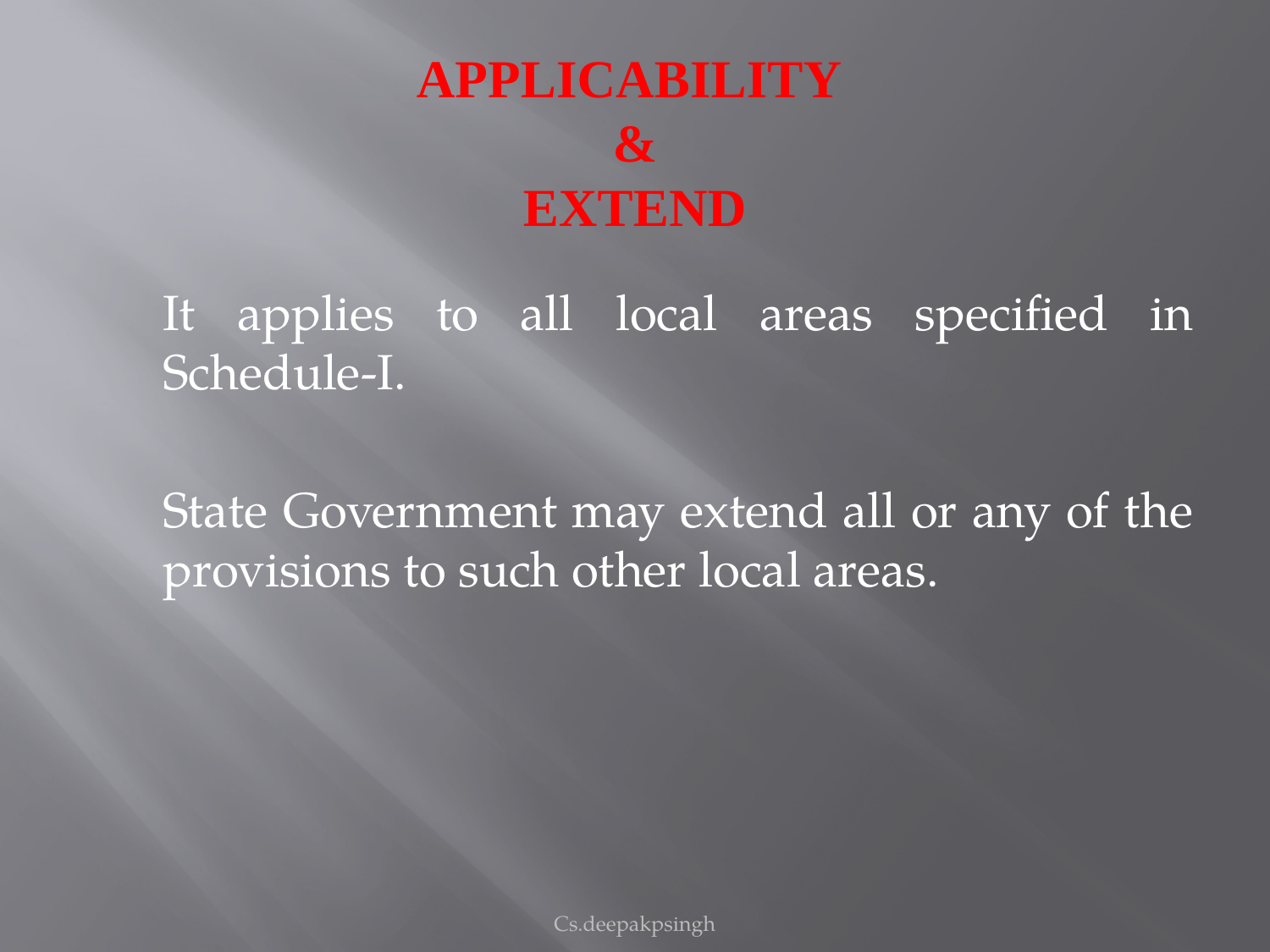

# APPLICABILITY & EXTEND
	It applies to all local areas specified in Schedule-I.

	State Government may extend all or any of the provisions to such other local areas.

Cs.deepakpsingh